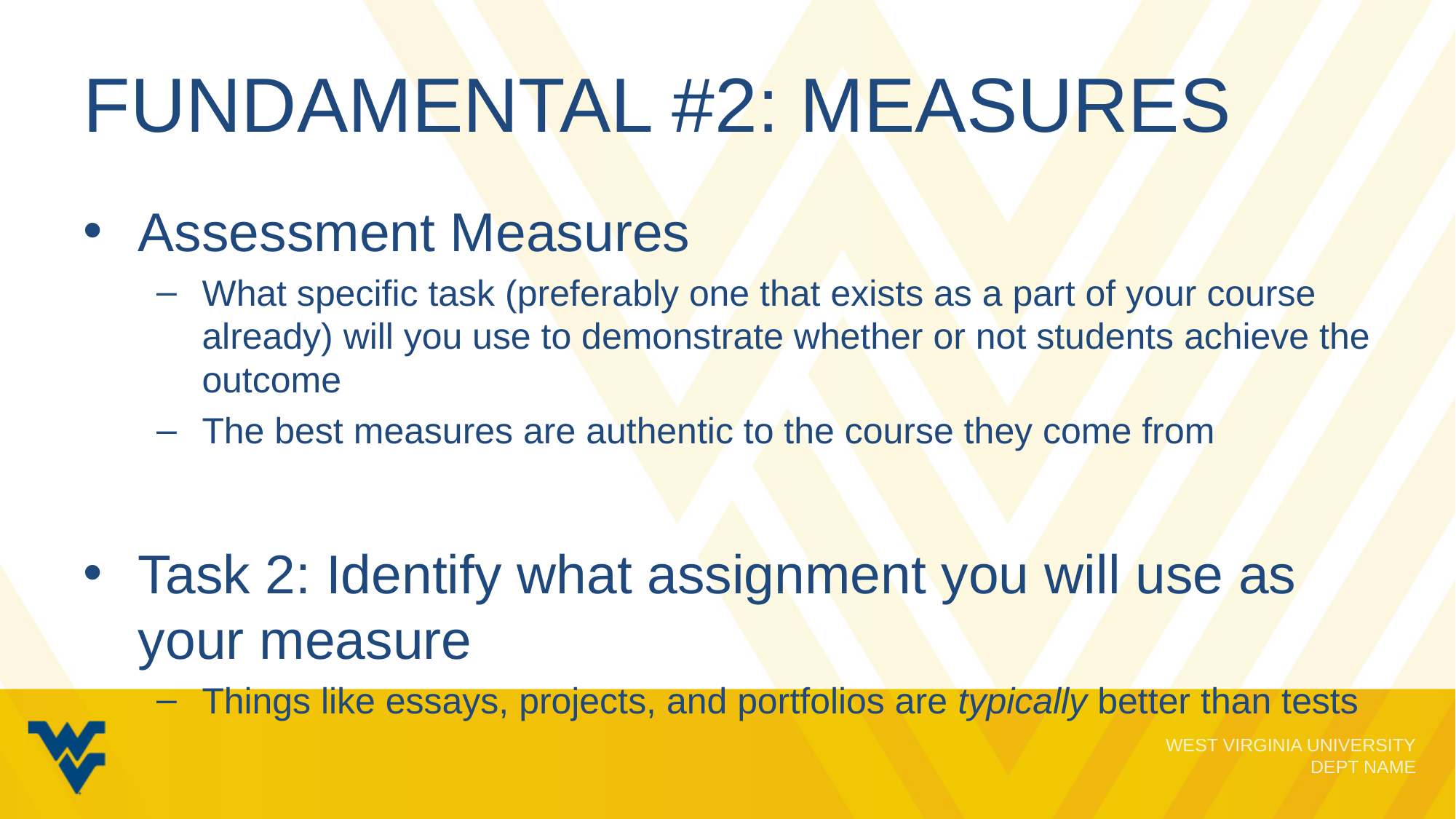

# Fundamental #2: Measures
Assessment Measures
What specific task (preferably one that exists as a part of your course already) will you use to demonstrate whether or not students achieve the outcome
The best measures are authentic to the course they come from

Task 2: Identify what assignment you will use as your measure
Things like essays, projects, and portfolios are typically better than tests